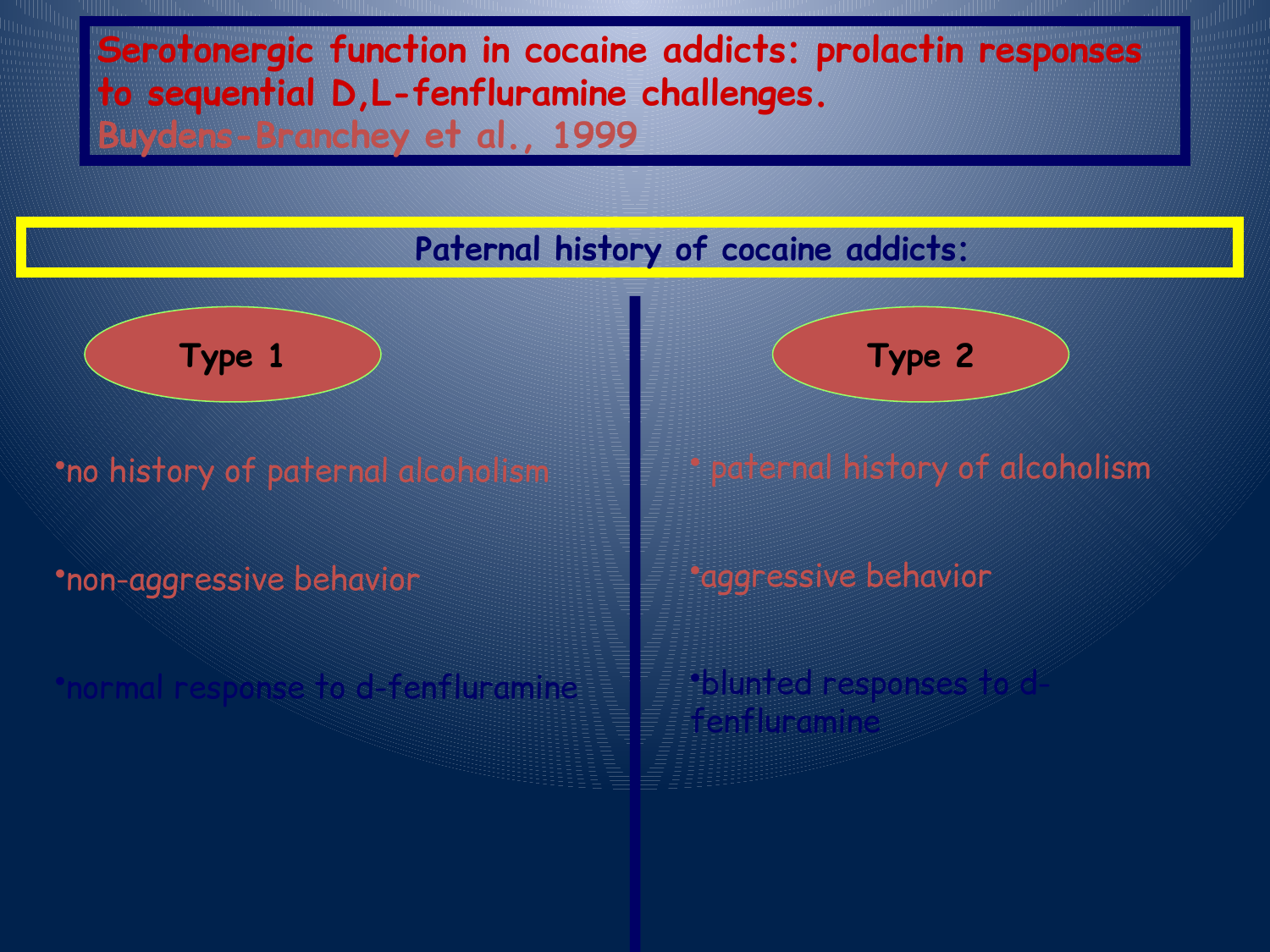

Serotonergic function in cocaine addicts: prolactin responses to sequential D,L-fenfluramine challenges.
Buydens-Branchey et al., 1999
Paternal history of cocaine addicts:

Type 1
Type 2
 paternal history of alcoholism

aggressive behavior

blunted responses to d-fenfluramine
no history of paternal alcoholism

non-aggressive behavior

normal response to d-fenfluramine